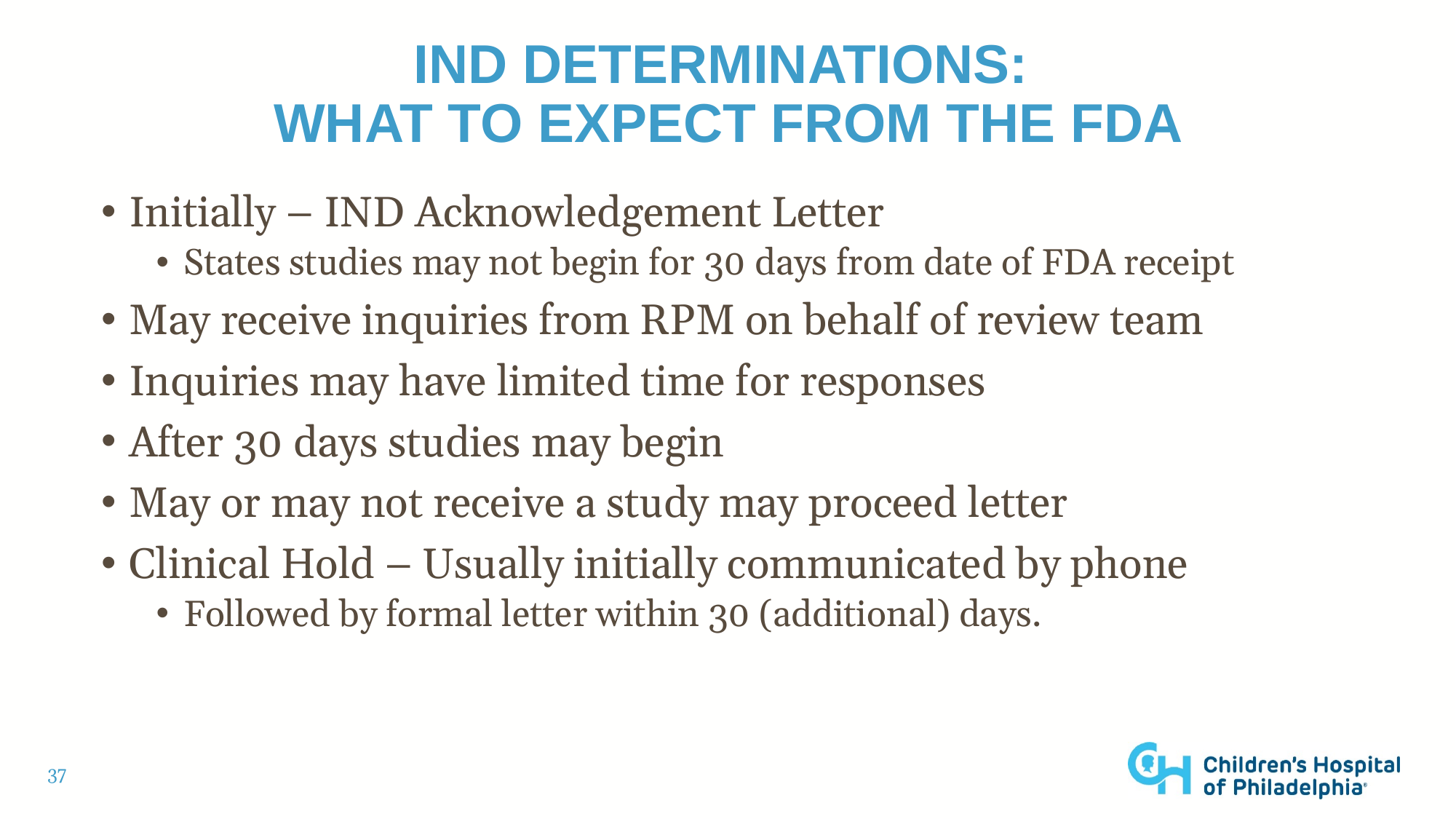

# IND Determinations: What to Expect from the FDA
Initially – IND Acknowledgement Letter
States studies may not begin for 30 days from date of FDA receipt
May receive inquiries from RPM on behalf of review team
Inquiries may have limited time for responses
After 30 days studies may begin
May or may not receive a study may proceed letter
Clinical Hold – Usually initially communicated by phone
Followed by formal letter within 30 (additional) days.